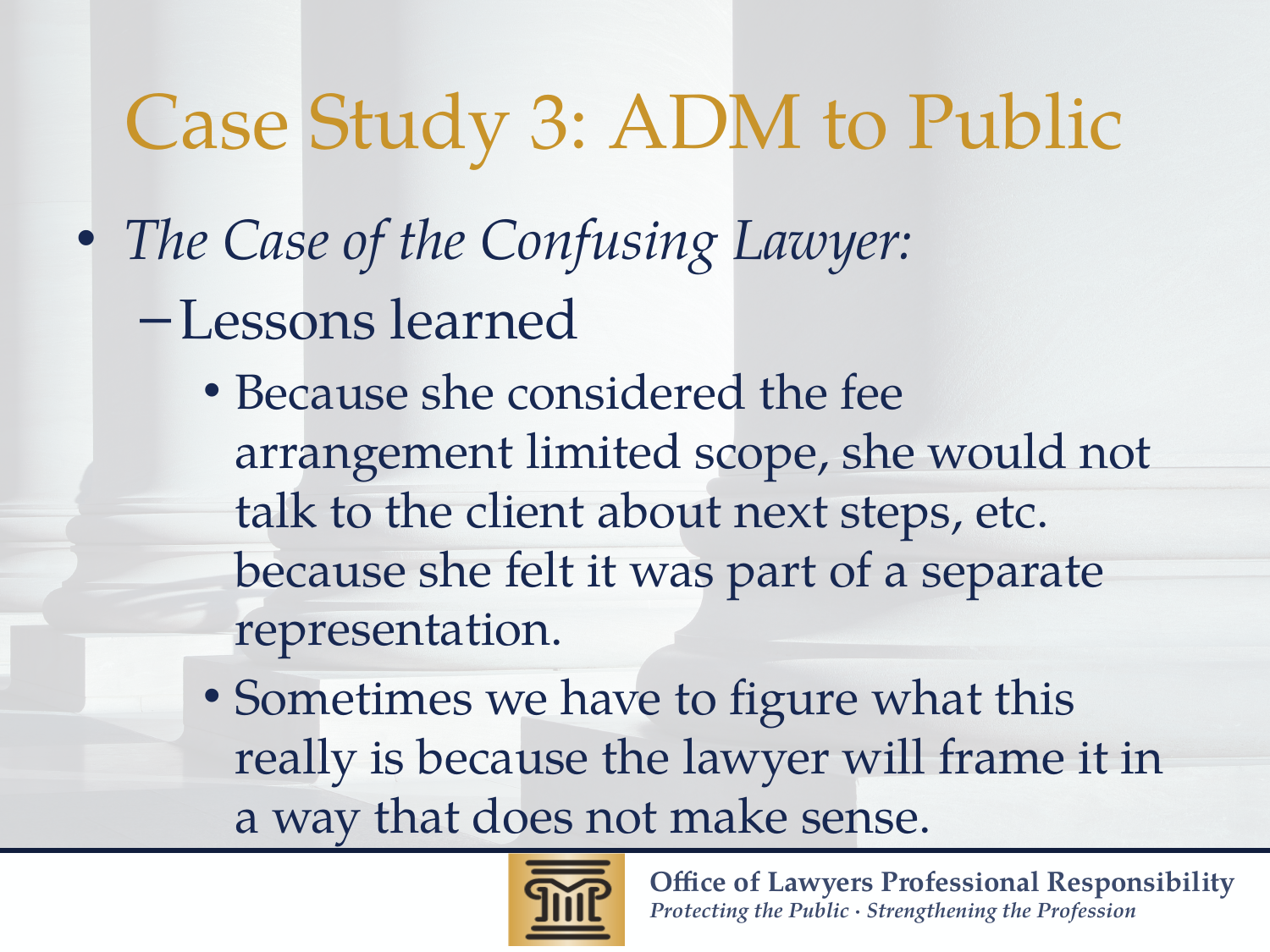

# Case Study 3: ADM to Public
The Case of the Confusing Lawyer:
Lessons learned
Because she considered the fee arrangement limited scope, she would not talk to the client about next steps, etc. because she felt it was part of a separate representation.
Sometimes we have to figure what this really is because the lawyer will frame it in a way that does not make sense.